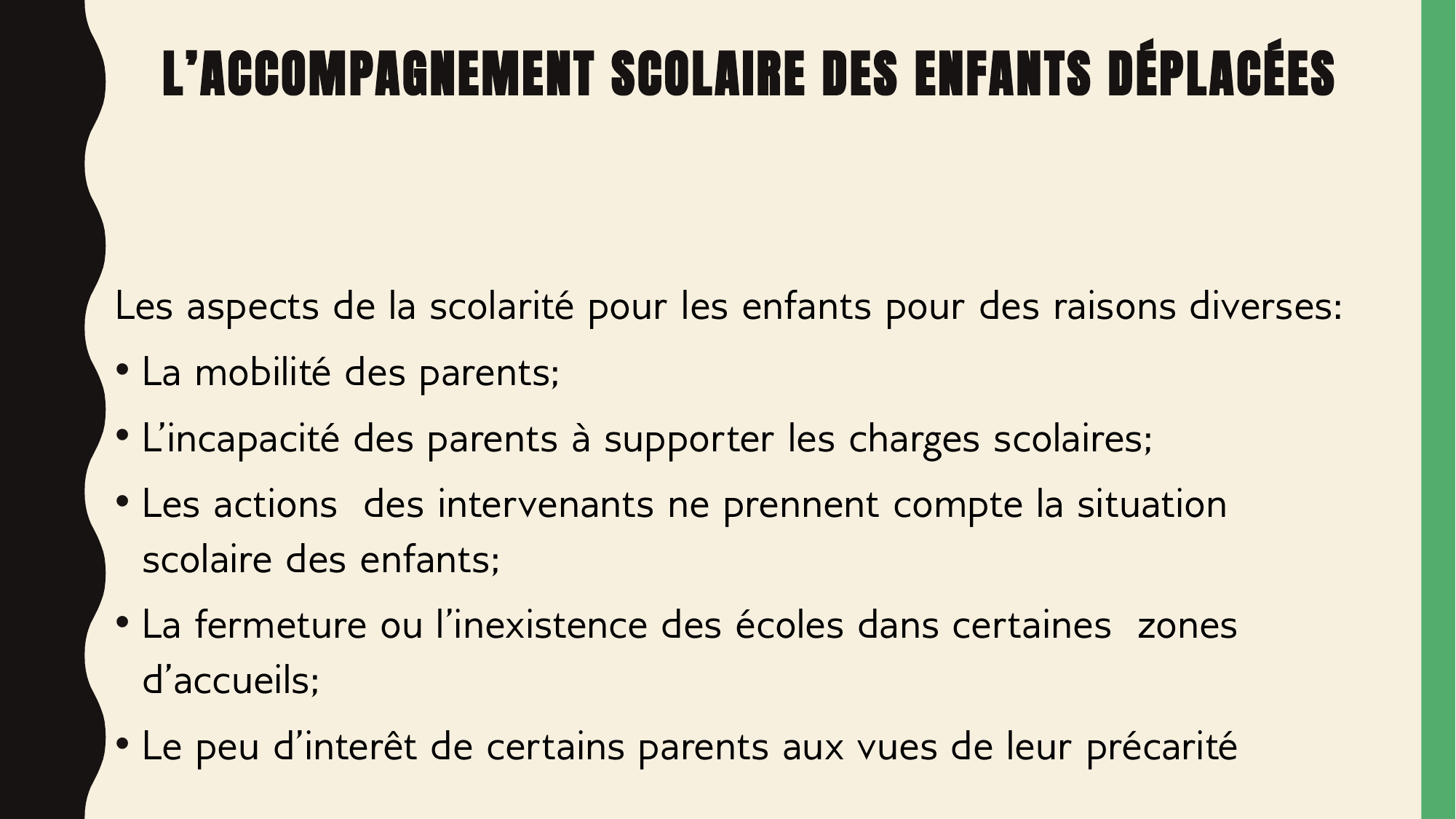

# L’accompagnement scolaire des enfants déplacées
Les aspects de la scolarité pour les enfants pour des raisons diverses:
La mobilité des parents;
L’incapacité des parents à supporter les charges scolaires;
Les actions  des intervenants ne prennent compte la situation scolaire des enfants;
La fermeture ou l’inexistence des écoles dans certaines  zones d’accueils;
Le peu d’interêt de certains parents aux vues de leur précarité